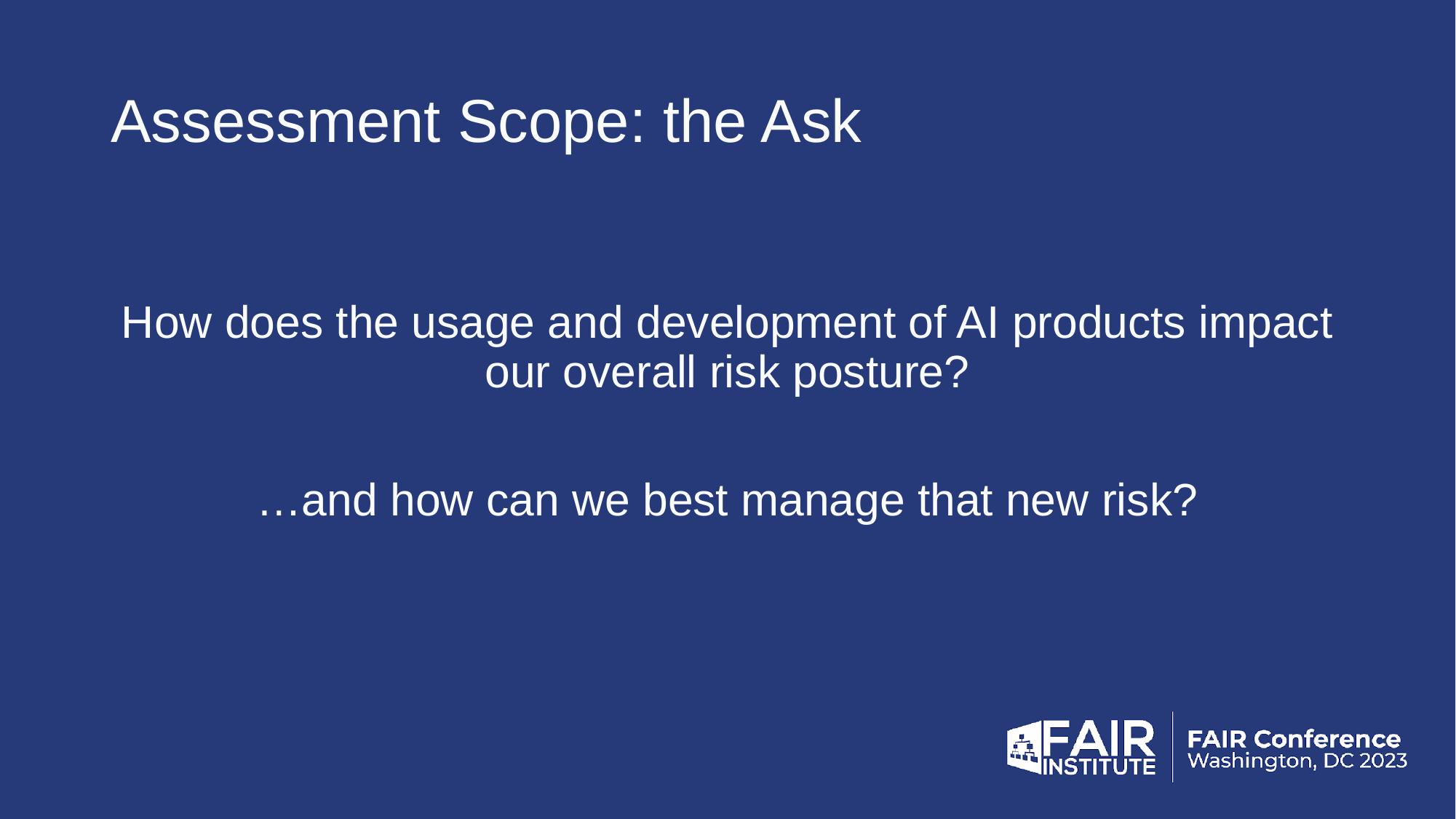

# Assessment Scope: the Ask
How does the usage and development of AI products impact our overall risk posture?

…and how can we best manage that new risk?